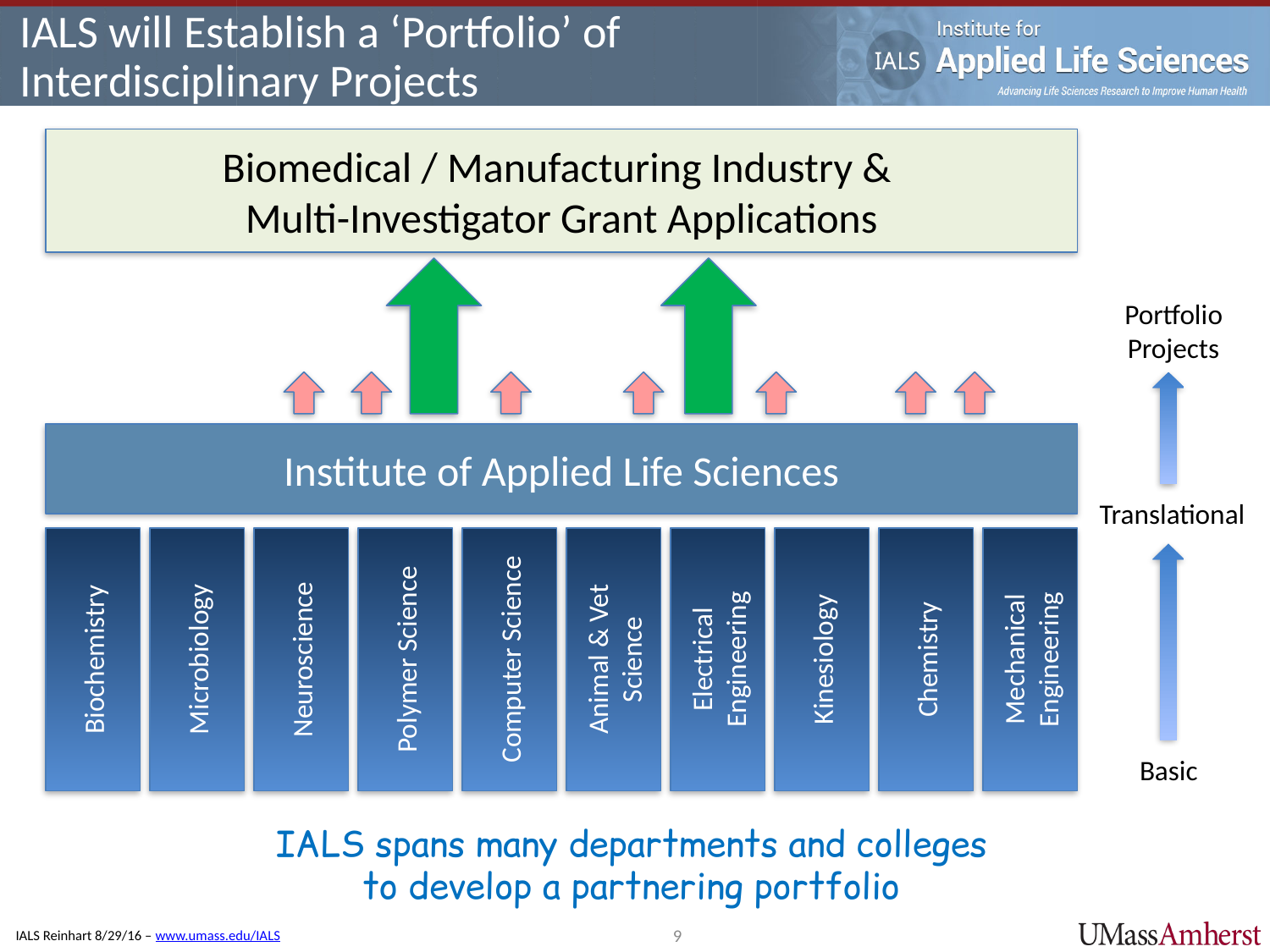

IALS will Establish a ‘Portfolio’ of Interdisciplinary Projects
Biomedical / Manufacturing Industry &
Multi-Investigator Grant Applications

Portfolio Projects

Institute of Applied Life Sciences
Translational
Biochemistry
Microbiology
Neuroscience
Polymer Science
Computer Science
Animal & Vet Science
Electrical Engineering
Kinesiology
Chemistry
Mechanical Engineering

Basic
IALS spans many departments and colleges to develop a partnering portfolio